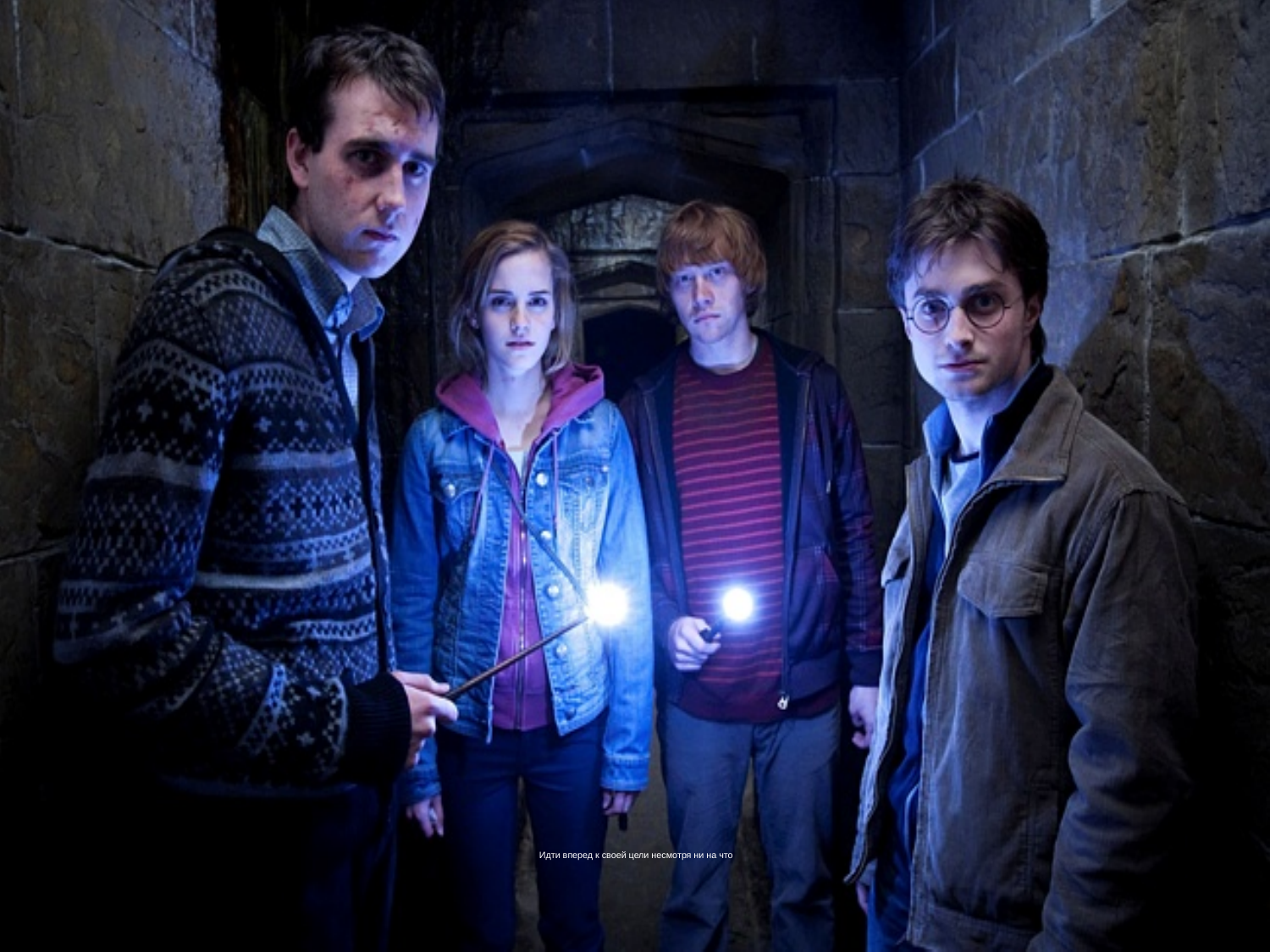

# Идти вперед к своей цели несмотря ни на что